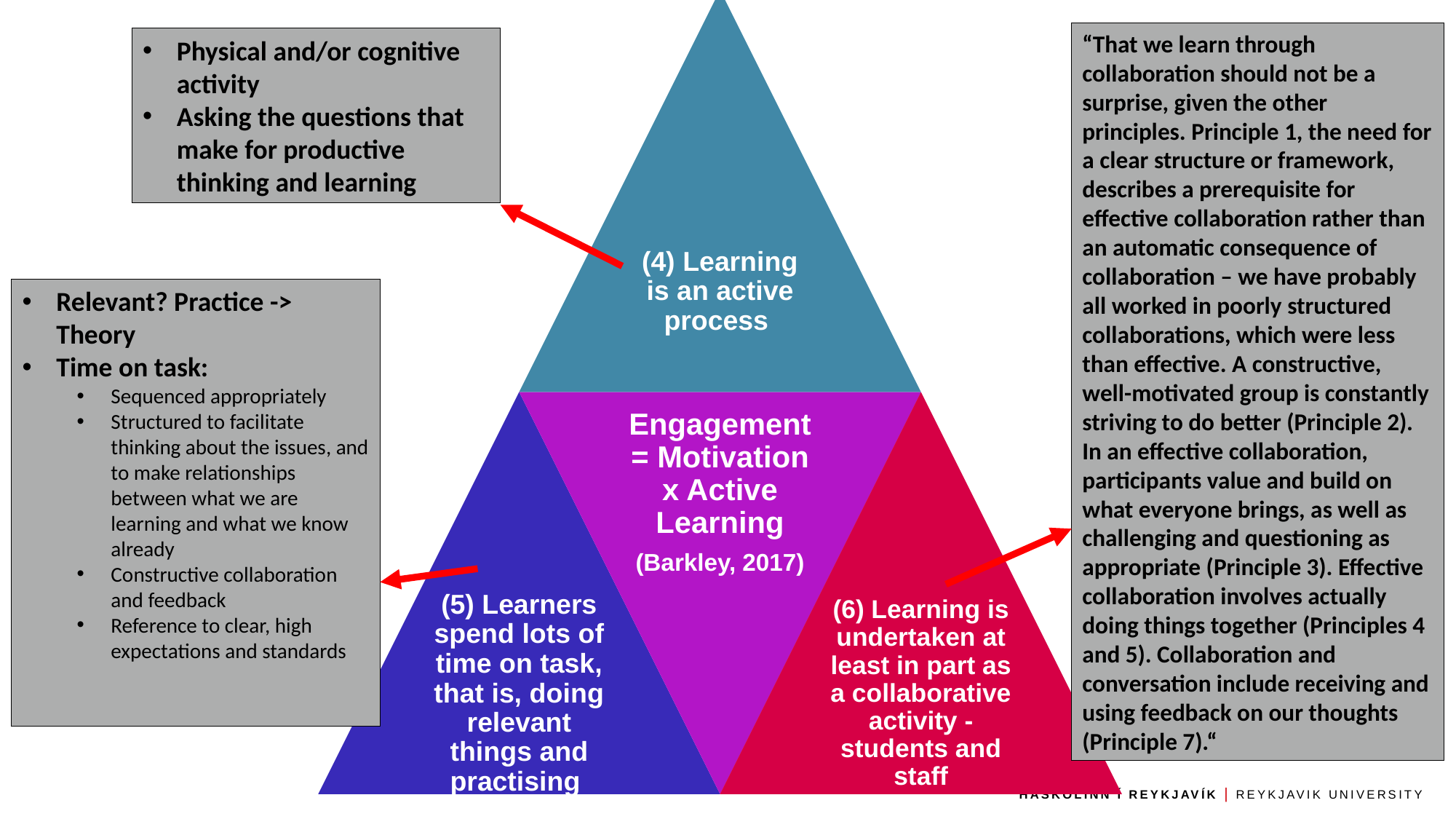

(4) Learning is an active process
(5) Learners spend lots of time on task, that is, doing relevant things and practising
Engagement = Motivation x Active Learning
(Barkley, 2017)
(6) Learning is undertaken at least in part as a collaborative activity - students and staff
“That we learn through collaboration should not be a surprise, given the other principles. Principle 1, the need for a clear structure or framework, describes a prerequisite for effective collaboration rather than an automatic consequence of collaboration – we have probably all worked in poorly structured collaborations, which were less than effective. A constructive, well-motivated group is constantly striving to do better (Principle 2). In an effective collaboration, participants value and build on what everyone brings, as well as challenging and questioning as appropriate (Principle 3). Effective collaboration involves actually doing things together (Principles 4 and 5). Collaboration and conversation include receiving and using feedback on our thoughts (Principle 7).“
Physical and/or cognitive activity
Asking the questions that make for productive thinking and learning
Relevant? Practice -> Theory
Time on task:
Sequenced appropriately
Structured to facilitate thinking about the issues, and to make relationships between what we are learning and what we know already
Constructive collaboration and feedback
Reference to clear, high expectations and standards